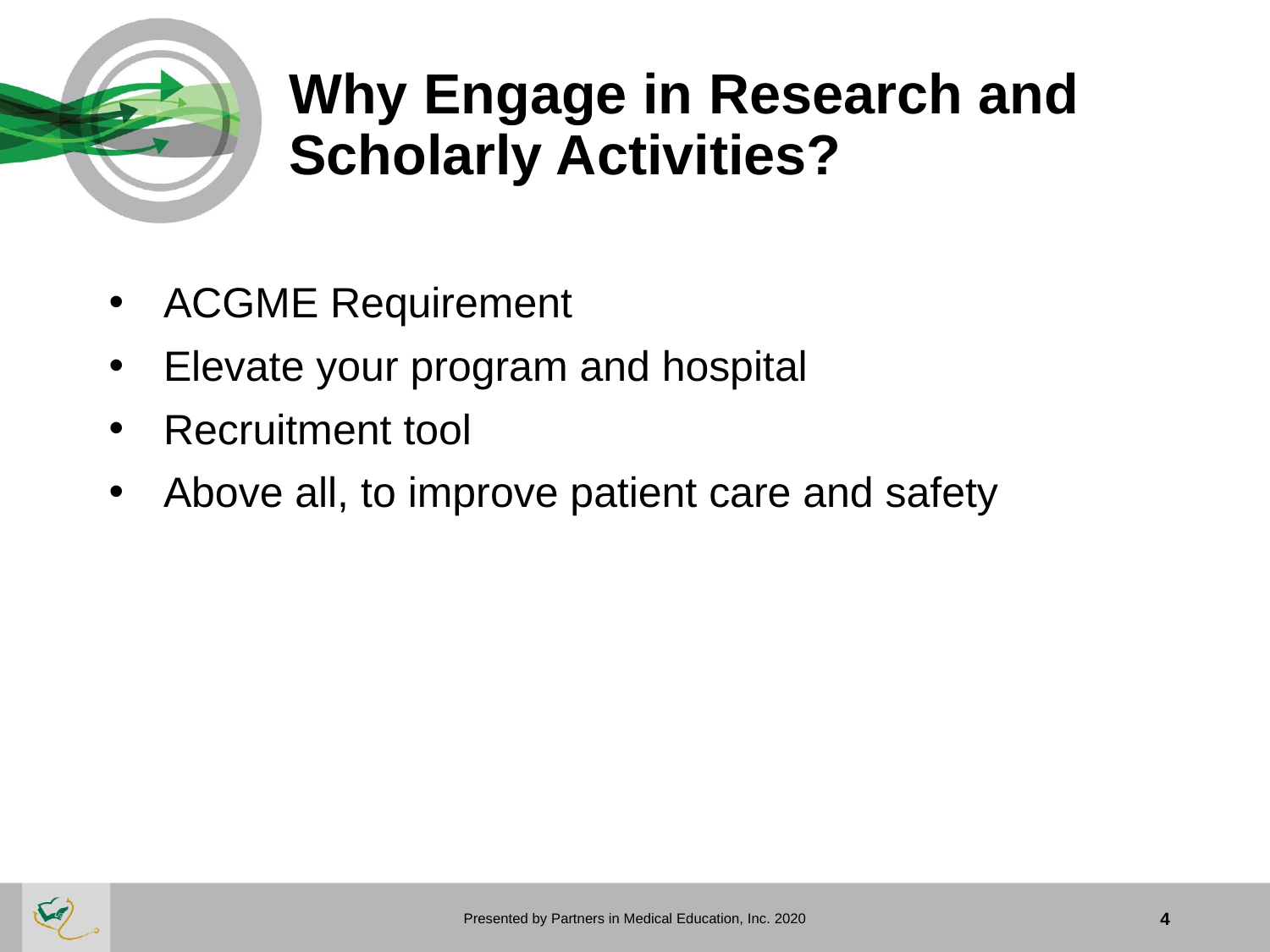

# Why Engage in Research and Scholarly Activities?
ACGME Requirement
Elevate your program and hospital
Recruitment tool
Above all, to improve patient care and safety

Presented by Partners in Medical Education, Inc. 2020
4